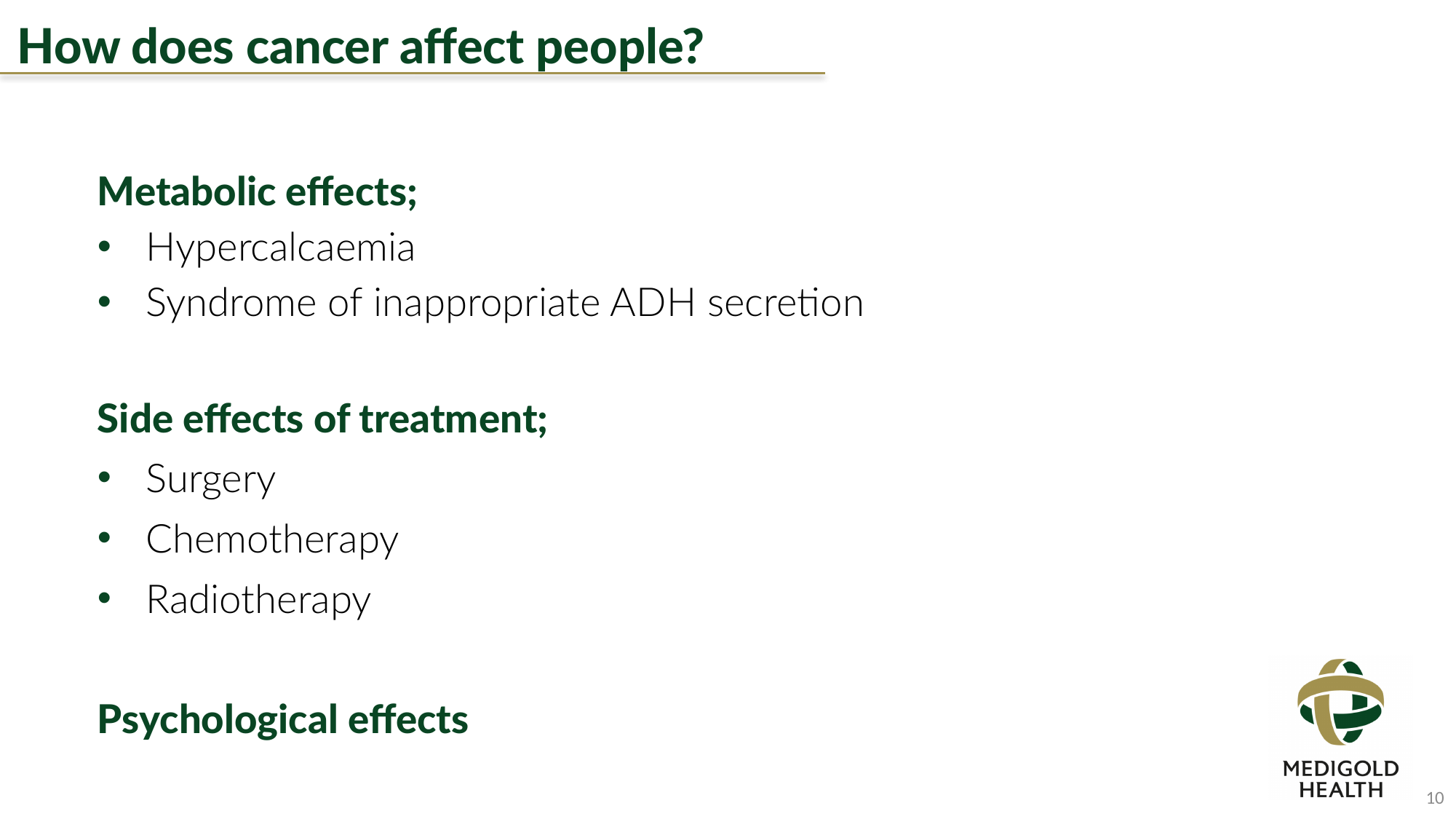

How does cancer affect people?
Metabolic effects;
Hypercalcaemia
Syndrome of inappropriate ADH secretion

Side effects of treatment;
Surgery
Chemotherapy
Radiotherapy

Psychological effects

10